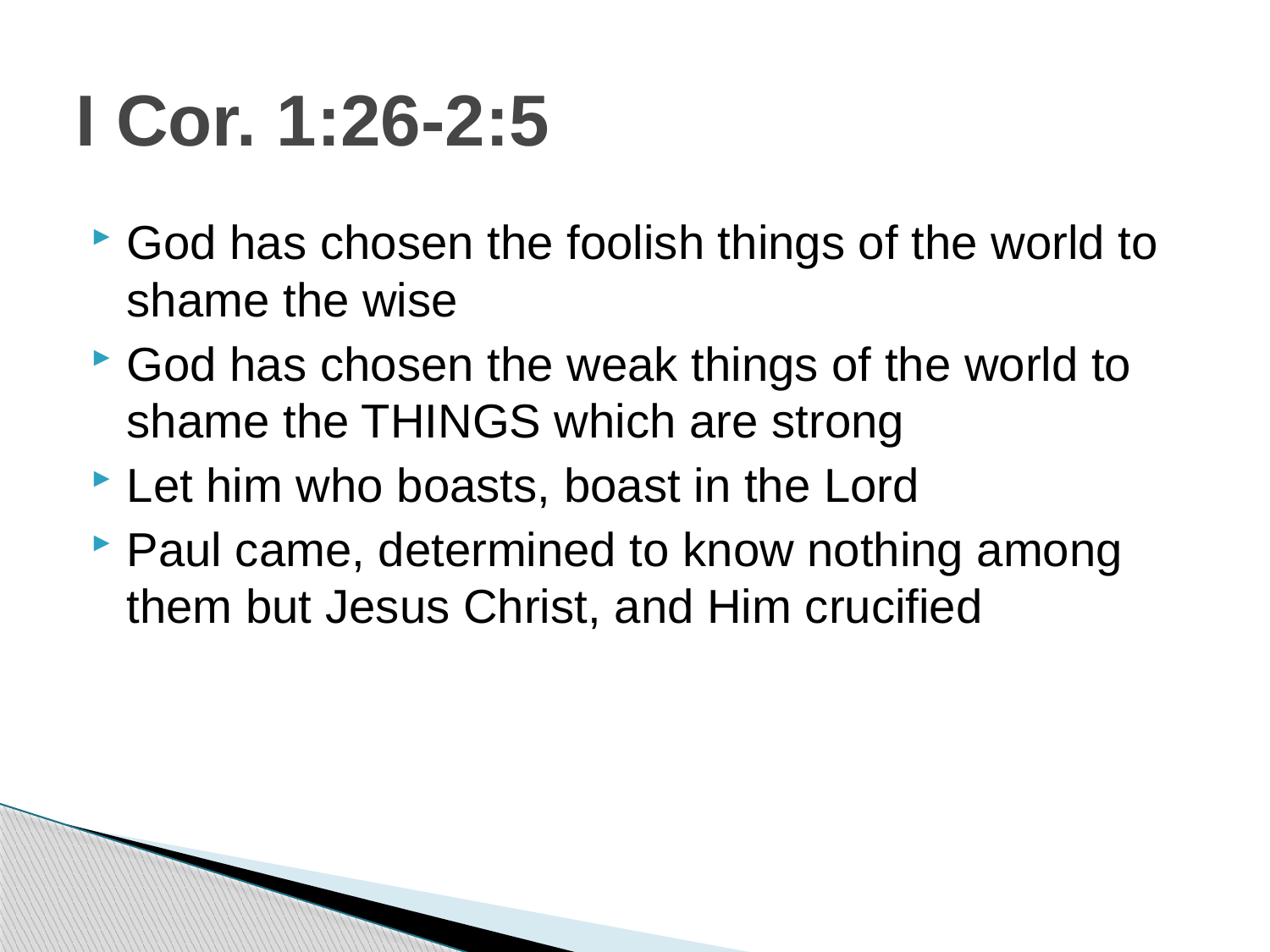

# I Cor. 1:26-2:5
God has chosen the foolish things of the world to shame the wise
God has chosen the weak things of the world to shame the THINGS which are strong
Let him who boasts, boast in the Lord
Paul came, determined to know nothing among them but Jesus Christ, and Him crucified